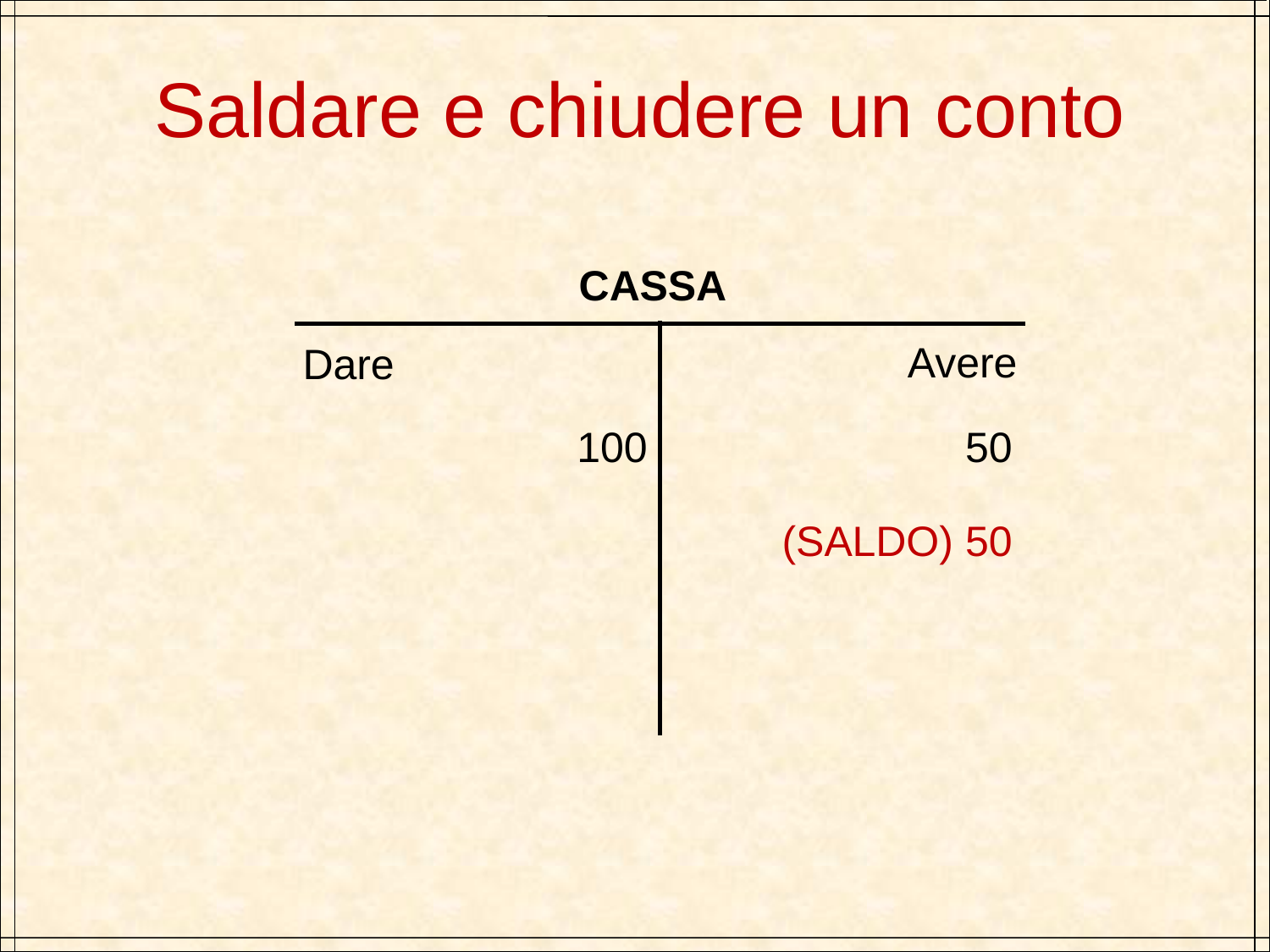

Saldare e chiudere un conto
CASSA
| 100 | 50 (SALDO) 50 |
| --- | --- |
Avere
Dare